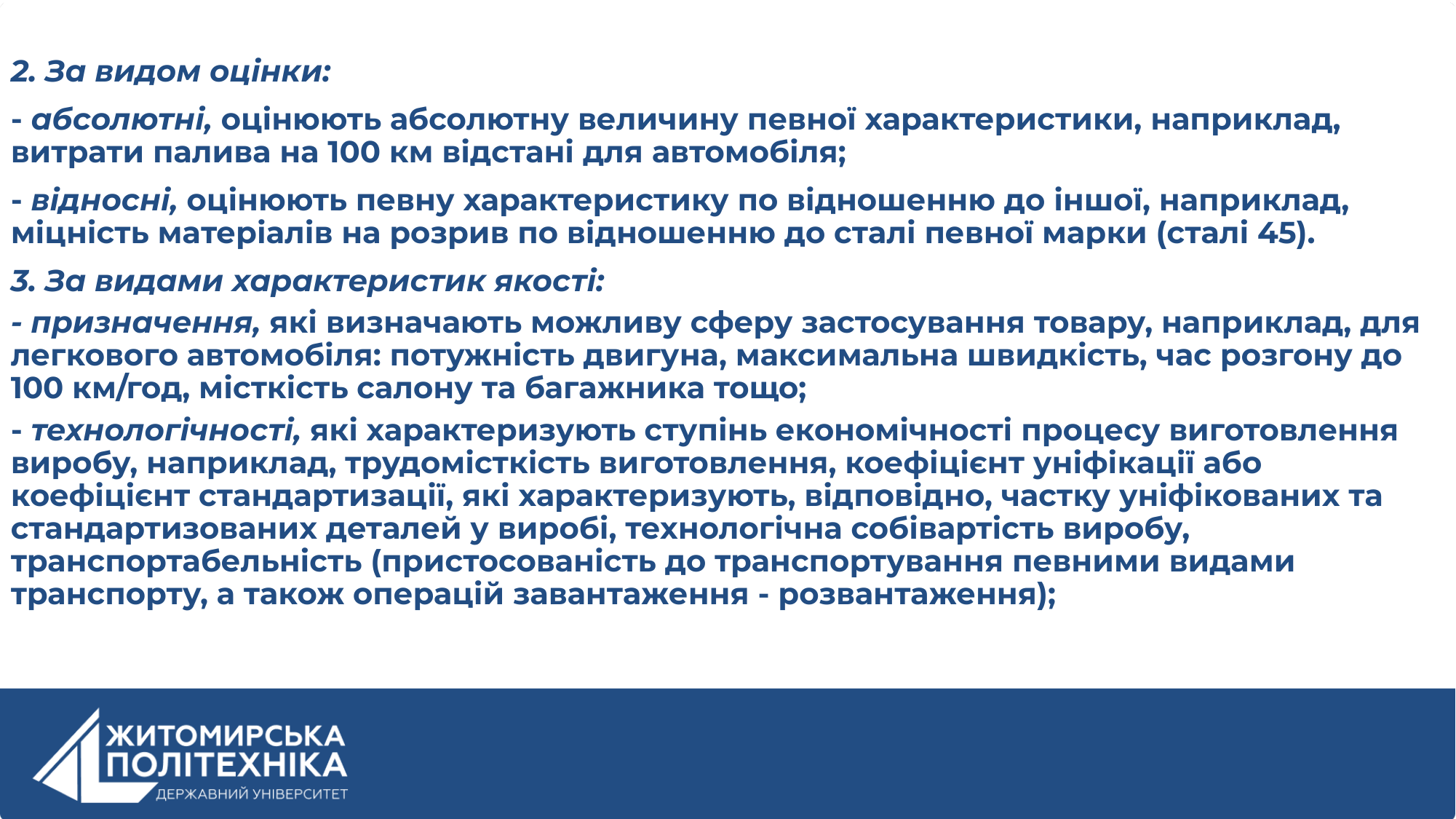

2. За видом оцінки:
- абсолютні, оцінюють абсолютну величину певної характеристики, наприклад, витрати палива на 100 км відстані для автомобіля;
- відносні, оцінюють певну характеристику по відношенню до іншої, наприклад, міцність матеріалів на розрив по відношенню до сталі певної марки (сталі 45).
3. За видами характеристик якості:
- призначення, які визначають можливу сферу застосування товару, наприклад, для легкового автомобіля: потужність двигуна, максимальна швидкість, час розгону до 100 км/год, місткість салону та багажника тощо;
- технологічності, які характеризують ступінь економічності процесу виготовлення виробу, наприклад, трудомісткість виготовлення, коефіцієнт уніфікації або коефіцієнт стандартизації, які характеризують, відповідно, частку уніфікованих та стандартизованих деталей у виробі, технологічна собівартість виробу, транспортабельність (пристосованість до транспортування певними видами транспорту, а також операцій завантаження - розвантаження);